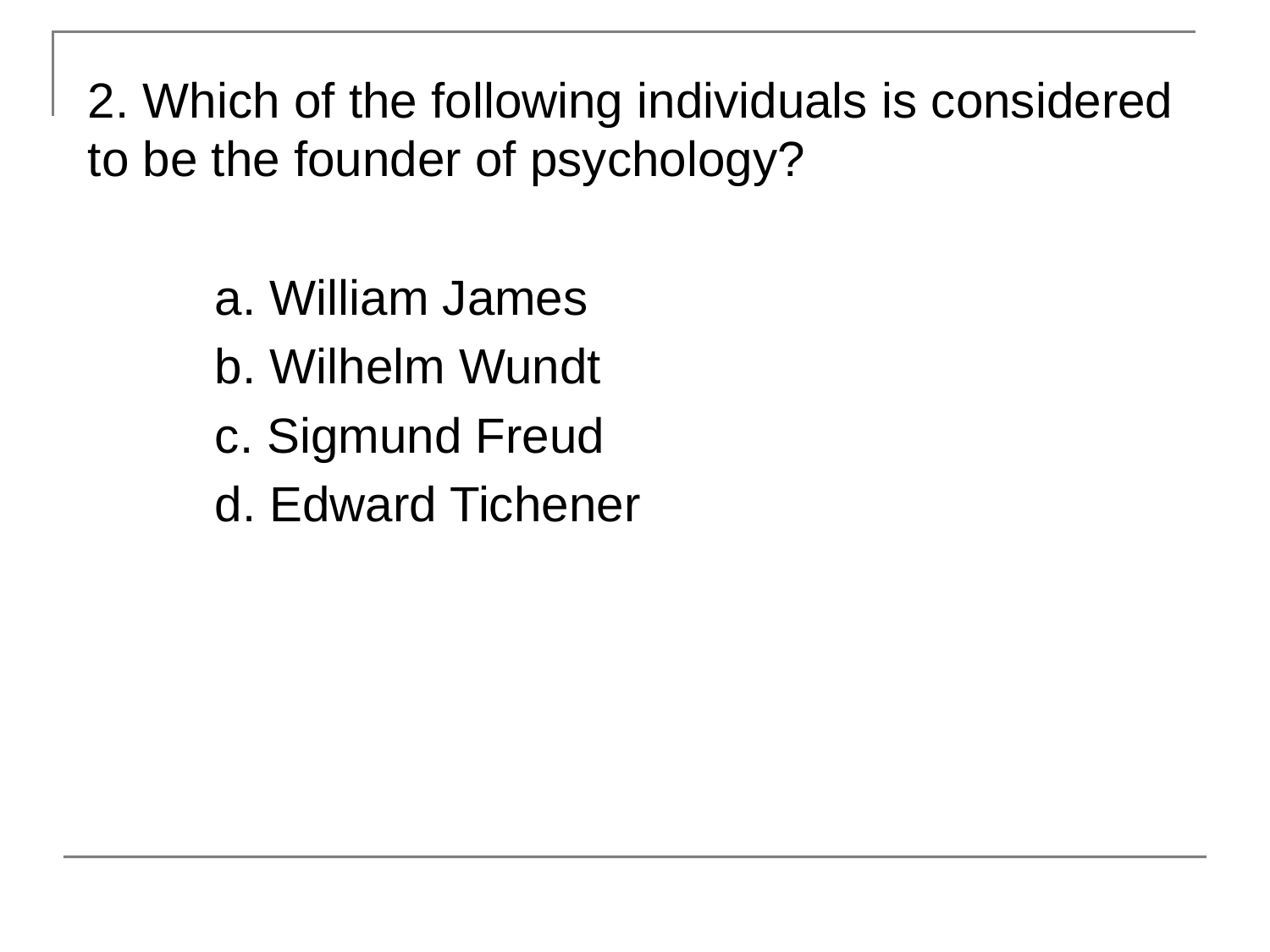

2. Which of the following individuals is considered to be the founder of psychology?

	a. William James
	b. Wilhelm Wundt
	c. Sigmund Freud
	d. Edward Tichener